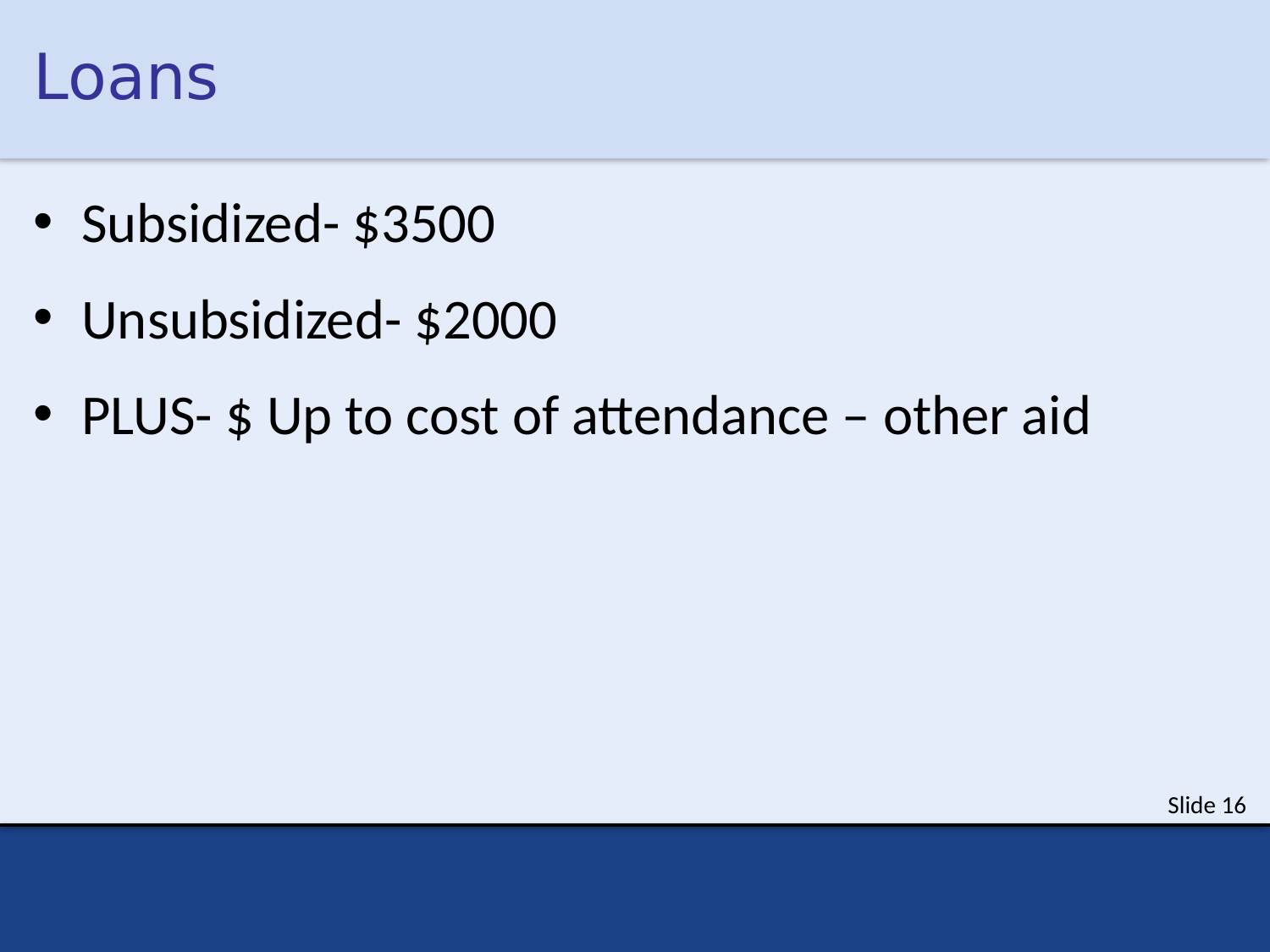

# Loans
Subsidized- $3500
Unsubsidized- $2000
PLUS- $ Up to cost of attendance – other aid